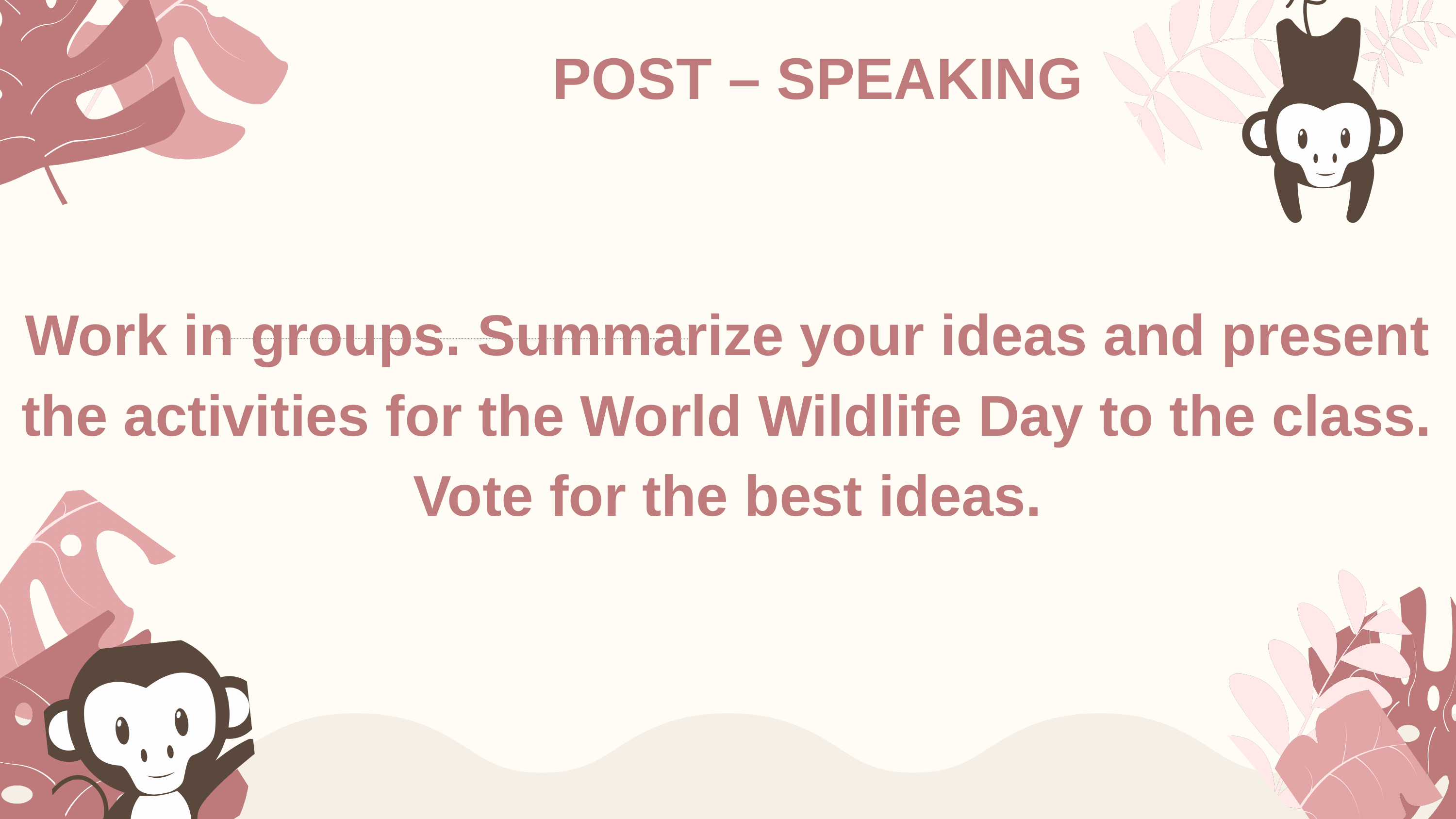

POST – SPEAKING
Work in groups. Summarize your ideas and present the activities for the World Wildlife Day to the class. Vote for the best ideas.